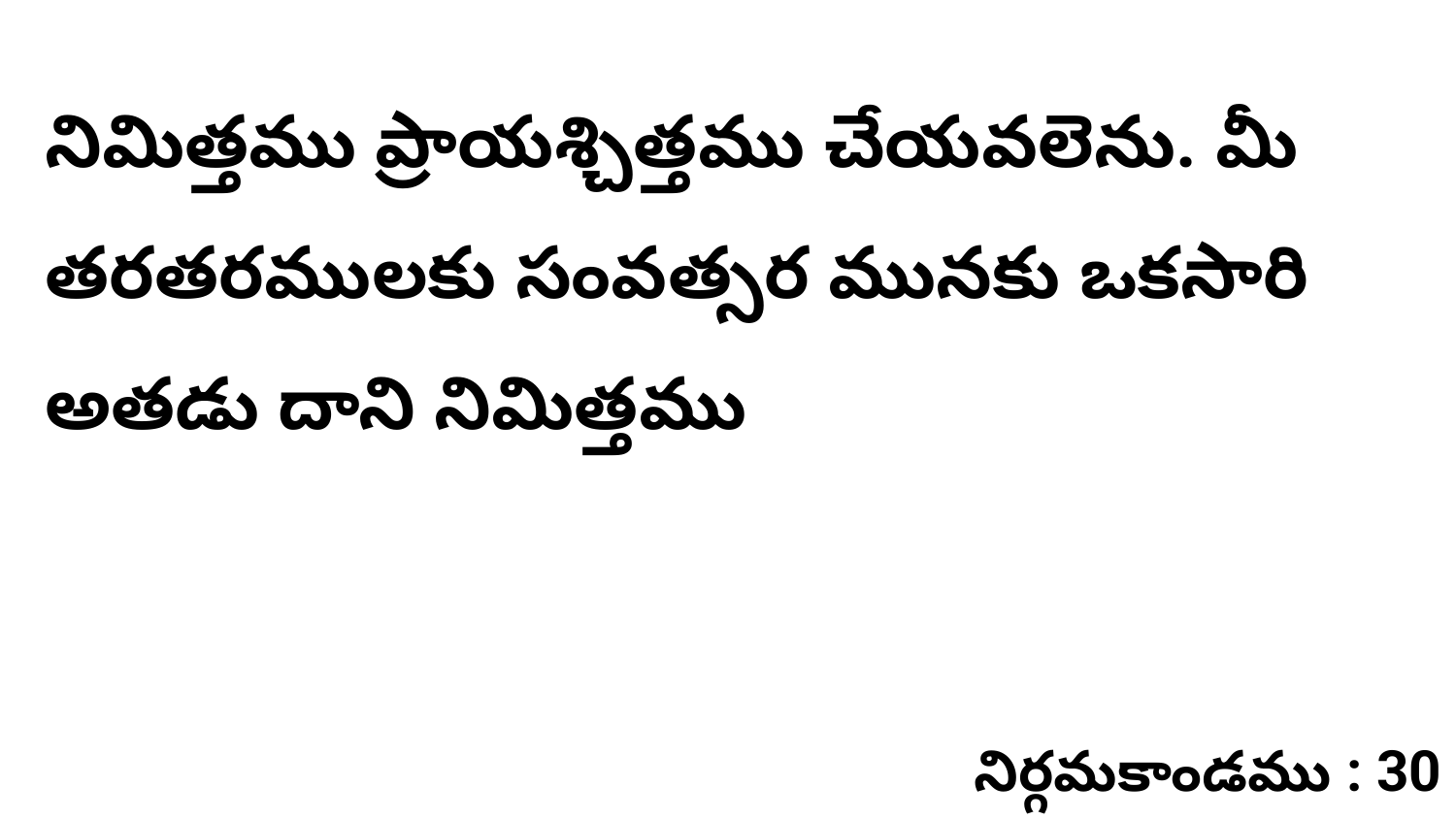

నిమిత్తము ప్రాయశ్చిత్తము చేయవలెను. మీ తరతరములకు సంవత్సర మునకు ఒకసారి అతడు దాని నిమిత్తము
నిర్గమకాండము : 30